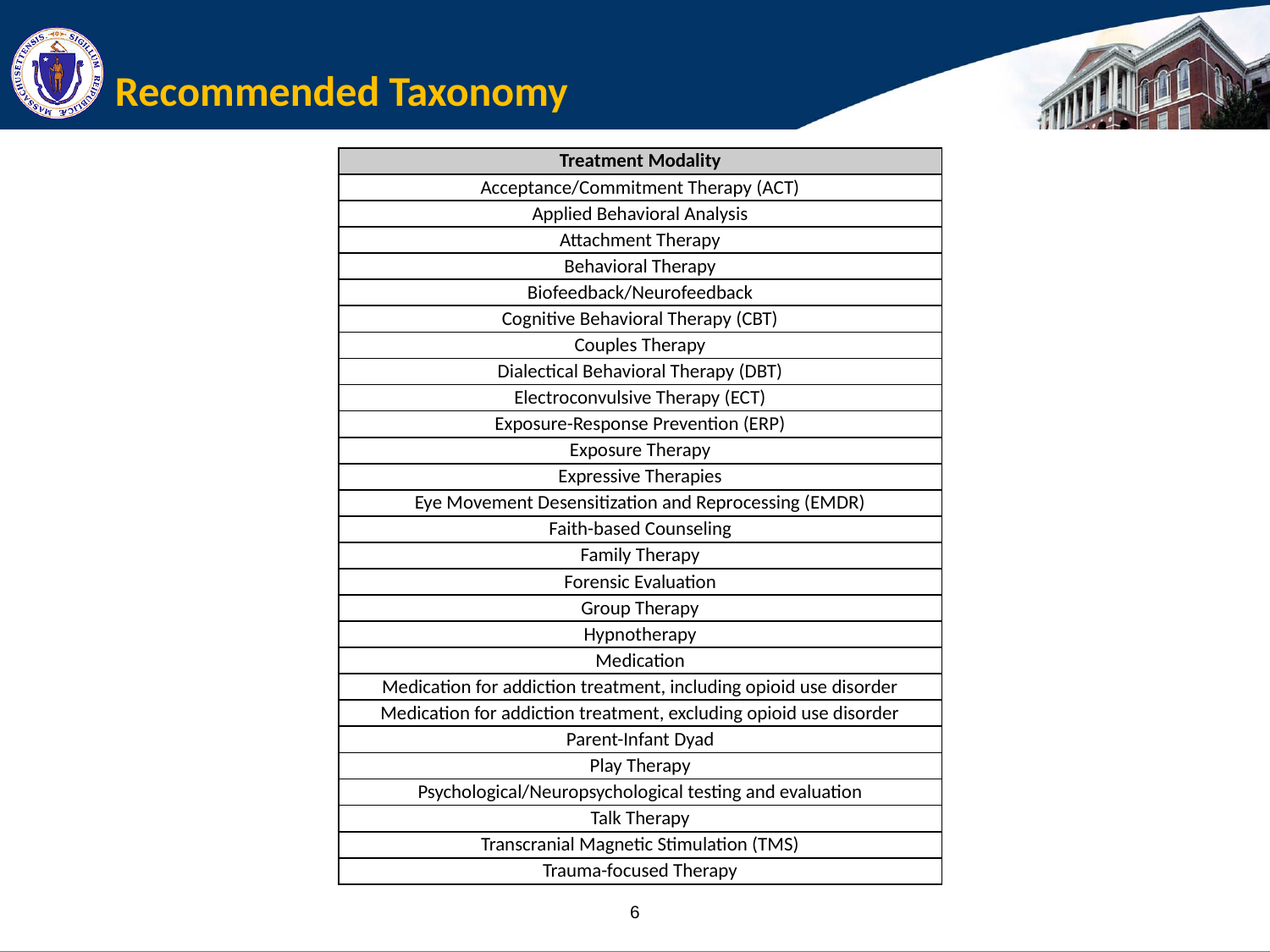

# Recommended Taxonomy
| Treatment Modality |
| --- |
| Acceptance/Commitment Therapy (ACT) |
| Applied Behavioral Analysis |
| Attachment Therapy |
| Behavioral Therapy |
| Biofeedback/Neurofeedback |
| Cognitive Behavioral Therapy (CBT) |
| Couples Therapy |
| Dialectical Behavioral Therapy (DBT) |
| Electroconvulsive Therapy (ECT) |
| Exposure-Response Prevention (ERP) |
| Exposure Therapy |
| Expressive Therapies |
| Eye Movement Desensitization and Reprocessing (EMDR) |
| Faith-based Counseling |
| Family Therapy |
| Forensic Evaluation |
| Group Therapy |
| Hypnotherapy |
| Medication |
| Medication for addiction treatment, including opioid use disorder |
| Medication for addiction treatment, excluding opioid use disorder |
| Parent-Infant Dyad |
| Play Therapy |
| Psychological/Neuropsychological testing and evaluation |
| Talk Therapy |
| Transcranial Magnetic Stimulation (TMS) |
| Trauma-focused Therapy |